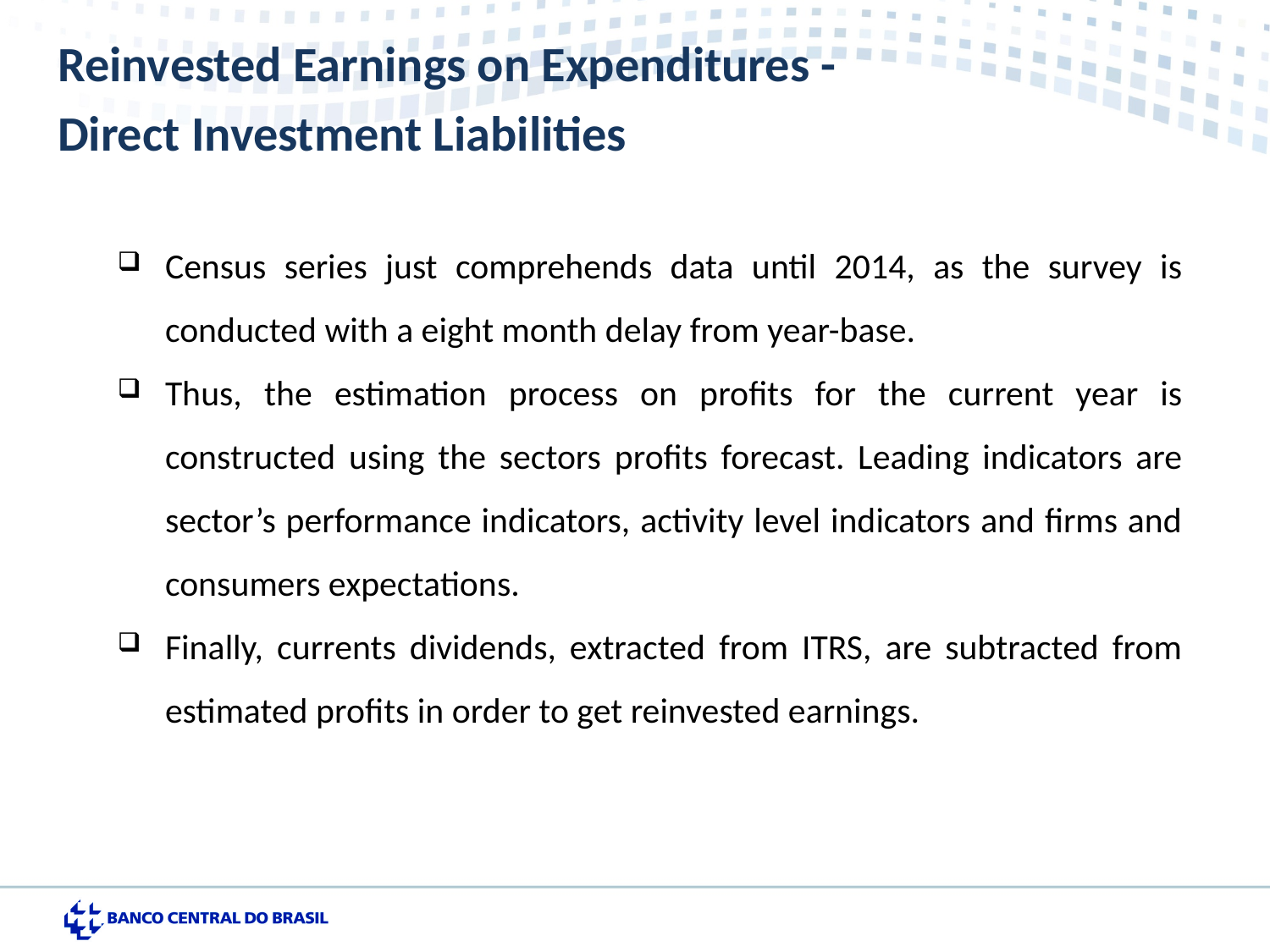

Reinvested Earnings on Expenditures -
Direct Investment Liabilities
Census series just comprehends data until 2014, as the survey is conducted with a eight month delay from year-base.
Thus, the estimation process on profits for the current year is constructed using the sectors profits forecast. Leading indicators are sector’s performance indicators, activity level indicators and firms and consumers expectations.
Finally, currents dividends, extracted from ITRS, are subtracted from estimated profits in order to get reinvested earnings.